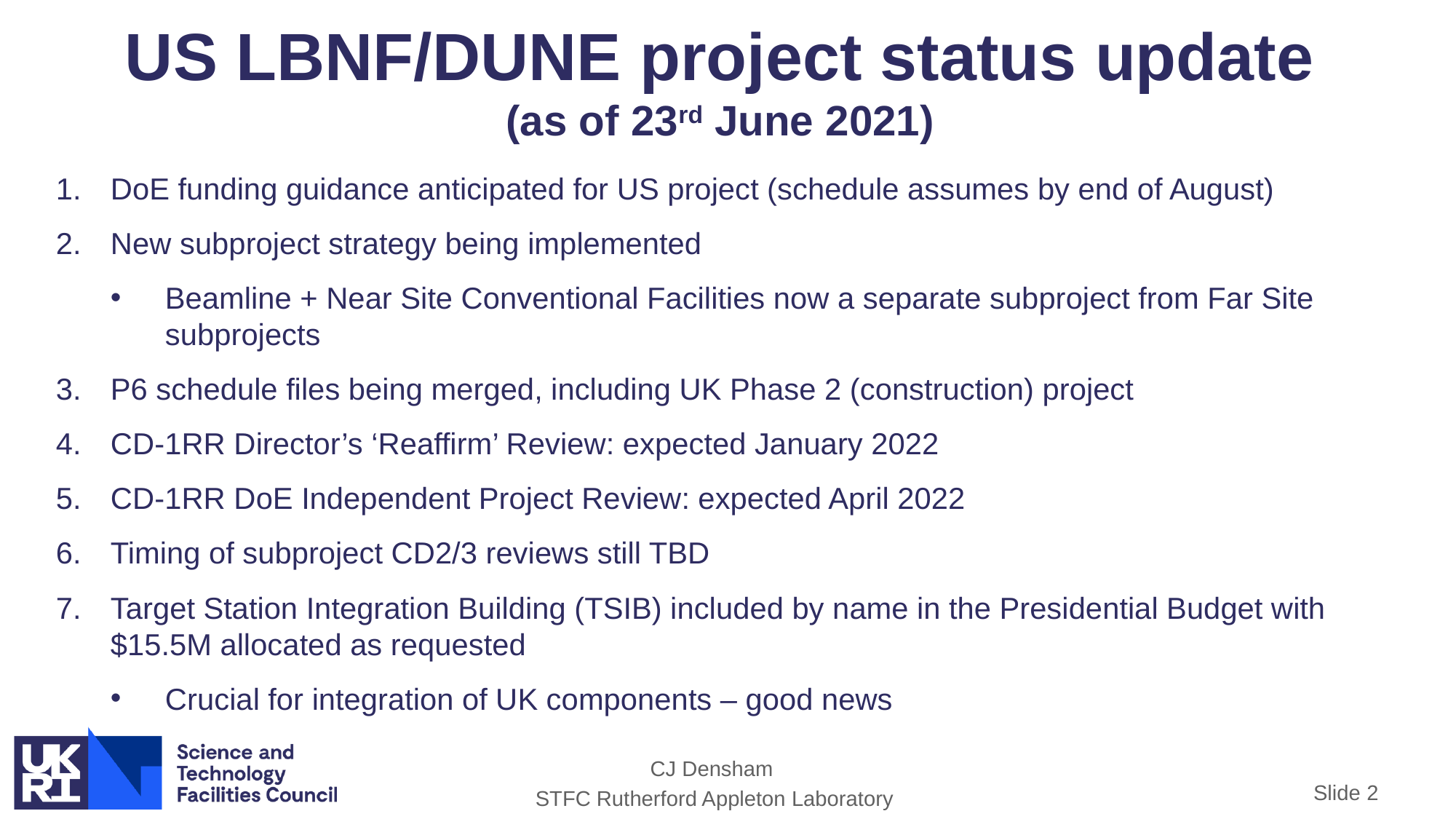

US LBNF/DUNE project status update
(as of 23rd June 2021)

DoE funding guidance anticipated for US project (schedule assumes by end of August)
New subproject strategy being implemented
Beamline + Near Site Conventional Facilities now a separate subproject from Far Site subprojects
P6 schedule files being merged, including UK Phase 2 (construction) project
CD-1RR Director’s ‘Reaffirm’ Review: expected January 2022
CD-1RR DoE Independent Project Review: expected April 2022
Timing of subproject CD2/3 reviews still TBD
Target Station Integration Building (TSIB) included by name in the Presidential Budget with $15.5M allocated as requested
Crucial for integration of UK components – good news

Slide 2